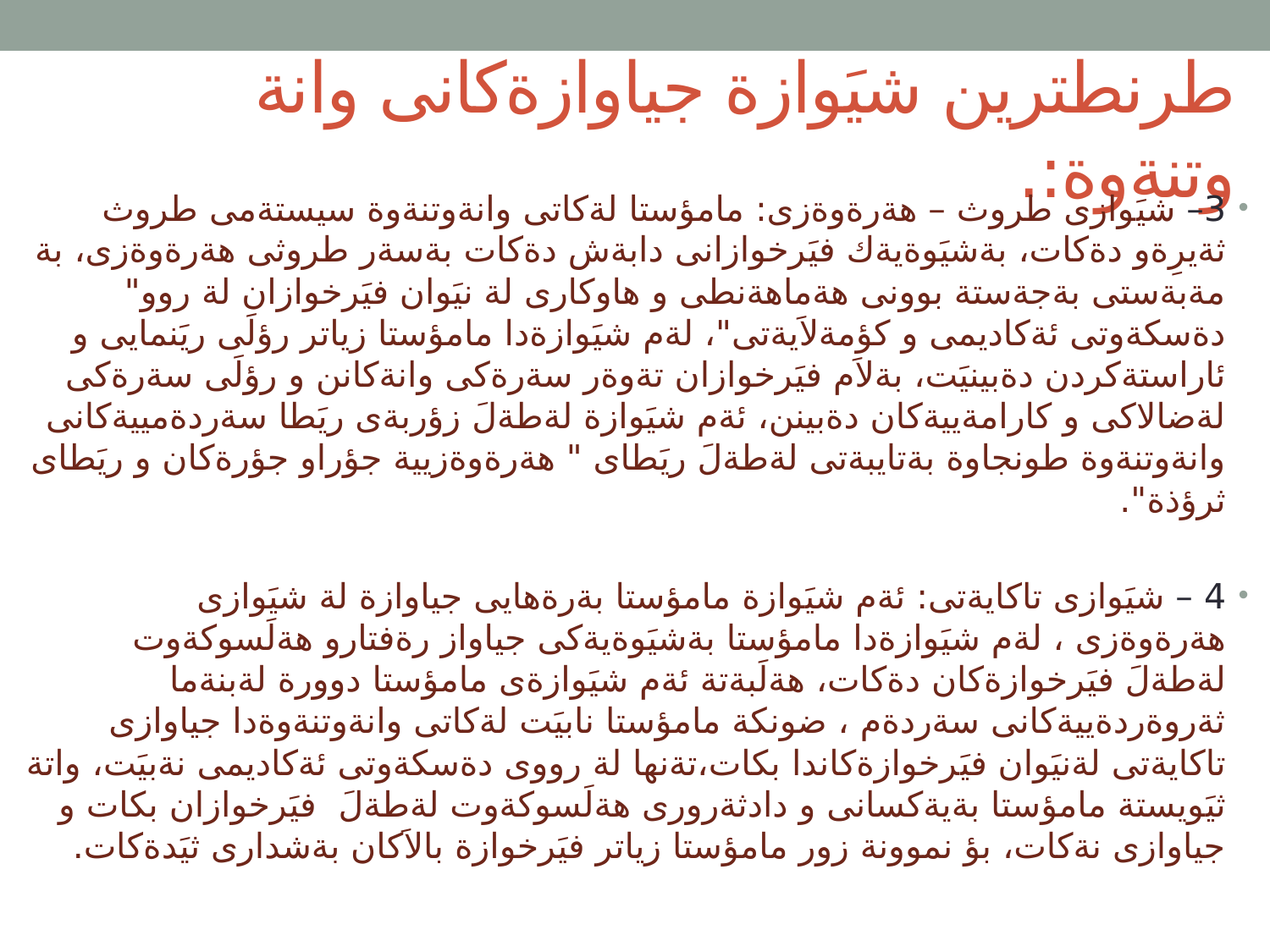

# طرنطترين شيَوازة جياوازةكانى وانة وتنةوة:.
3– شيَوازى طروث – هةرةوةزى: مامؤستا لةكاتى وانةوتنةوة سيستةمى طروث ثةيرِةو دةكات، بةشيَوةيةك فيَرخوازانى دابةش دةكات بةسةر طروثى هةرةوةزى، بة مةبةستى بةجةستة بوونى هةماهةنطى و هاوكارى لة نيَوان فيَرخوازان لة روو" دةسكةوتى ئةكاديمى و كؤمةلاَيةتى"، لةم شيَوازةدا مامؤستا زياتر رؤلَى ريَنمايى و ئاراستةكردن دةبينيَت، بةلاَم فيَرخوازان تةوةر سةرةكى وانةكانن و رؤلَى سةرةكى لةضالاكى و كارامةييةكان دةبينن، ئةم شيَوازة لةطةلَ زؤربةى ريَطا سةردةمييةكانى وانةوتنةوة طونجاوة بةتايبةتى لةطةلَ ريَطاى " هةرةوةزيية جؤراو جؤرةكان و ريَطاى ثرؤذة".

4 – شيَوازى تاكايةتى: ئةم شيَوازة مامؤستا بةرةهايى جياوازة لة شيَوازى هةرةوةزى ، لةم شيَوازةدا مامؤستا بةشيَوةيةكى جياواز رةفتارو هةلَسوكةوت لةطةلَ فيَرخوازةكان دةكات، هةلَبةتة ئةم شيَوازةى مامؤستا دوورة لةبنةما ثةروةردةييةكانى سةردةم ، ضونكة مامؤستا نابيَت لةكاتى وانةوتنةوةدا جياوازى تاكايةتى لةنيَوان فيَرخوازةكاندا بكات،تةنها لة رووى دةسكةوتى ئةكاديمى نةبيَت، واتة ثيَويستة مامؤستا بةيةكسانى و دادثةرورى هةلَسوكةوت لةطةلَ  فيَرخوازان بكات و جياوازى نةكات، بؤ نموونة زور مامؤستا زياتر فيَرخوازة بالاَكان بةشدارى ثيَدةكات.